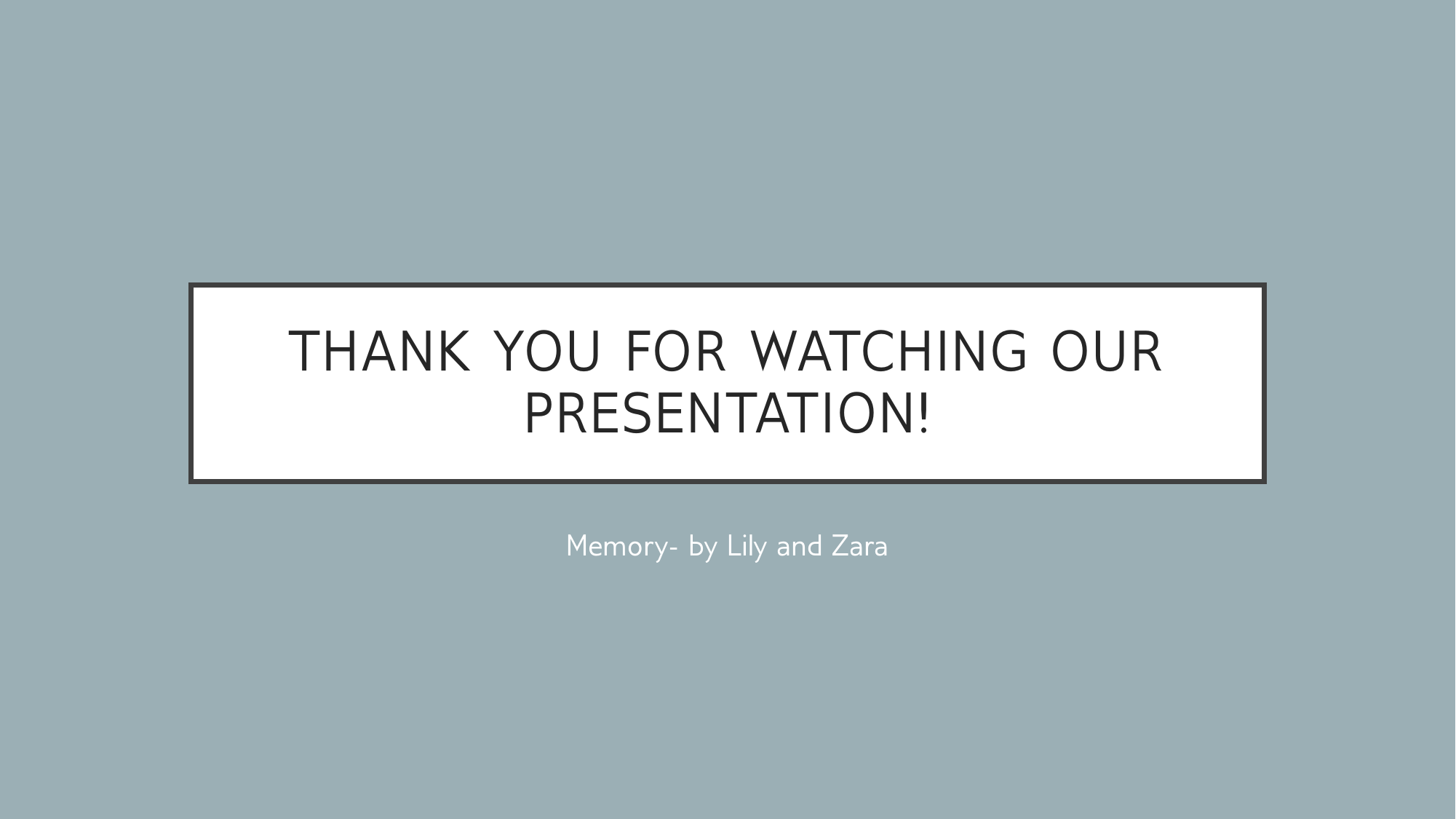

# Thank you for watching our presentation!
Memory- by Lily and Zara